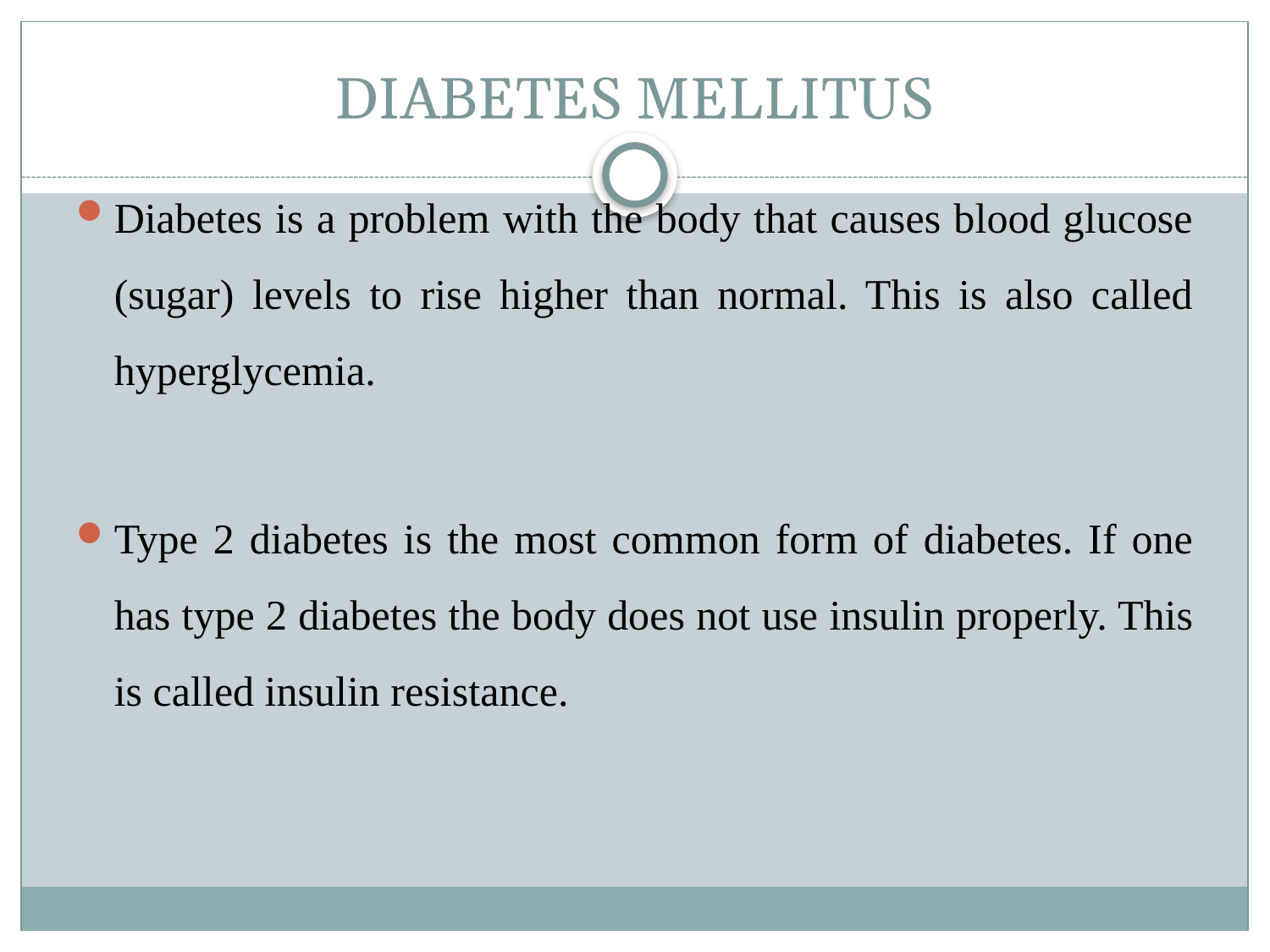

# DIABETES MELLITUS
Diabetes is a problem with the body that causes blood glucose (sugar) levels to rise higher than normal. This is also called hyperglycemia.

Type 2 diabetes is the most common form of diabetes. If one has type 2 diabetes the body does not use insulin properly. This is called insulin resistance.